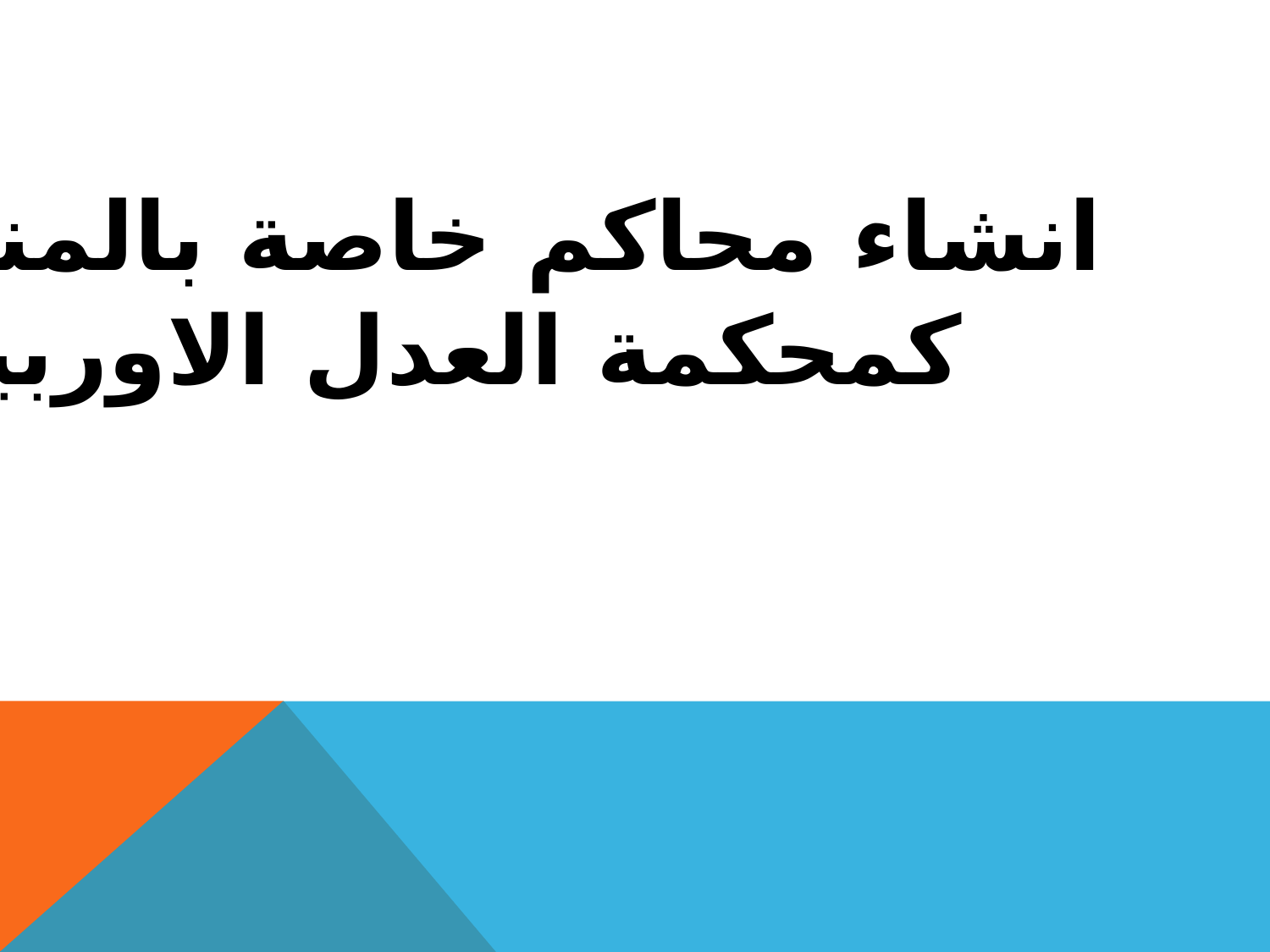

انشاء محاكم خاصة بالمنظمة
كمحكمة العدل الاوربية